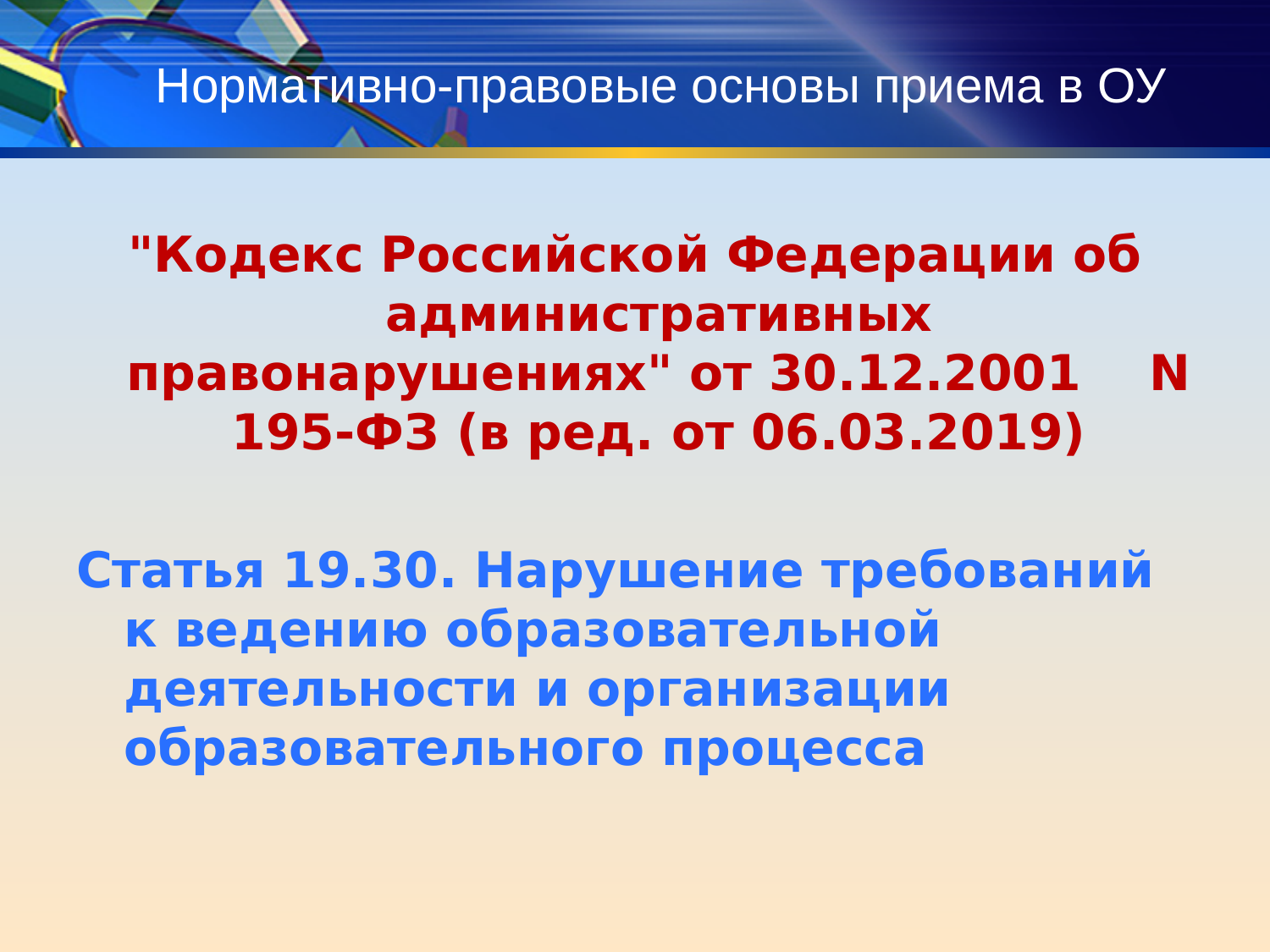

# Нормативно-правовые основы приема в ОУ
"Кодекс Российской Федерации об административных правонарушениях" от 30.12.2001    N 195-ФЗ (в ред. от 06.03.2019)

Статья 19.30. Нарушение требований к ведению образовательной деятельности и организации образовательного процесса